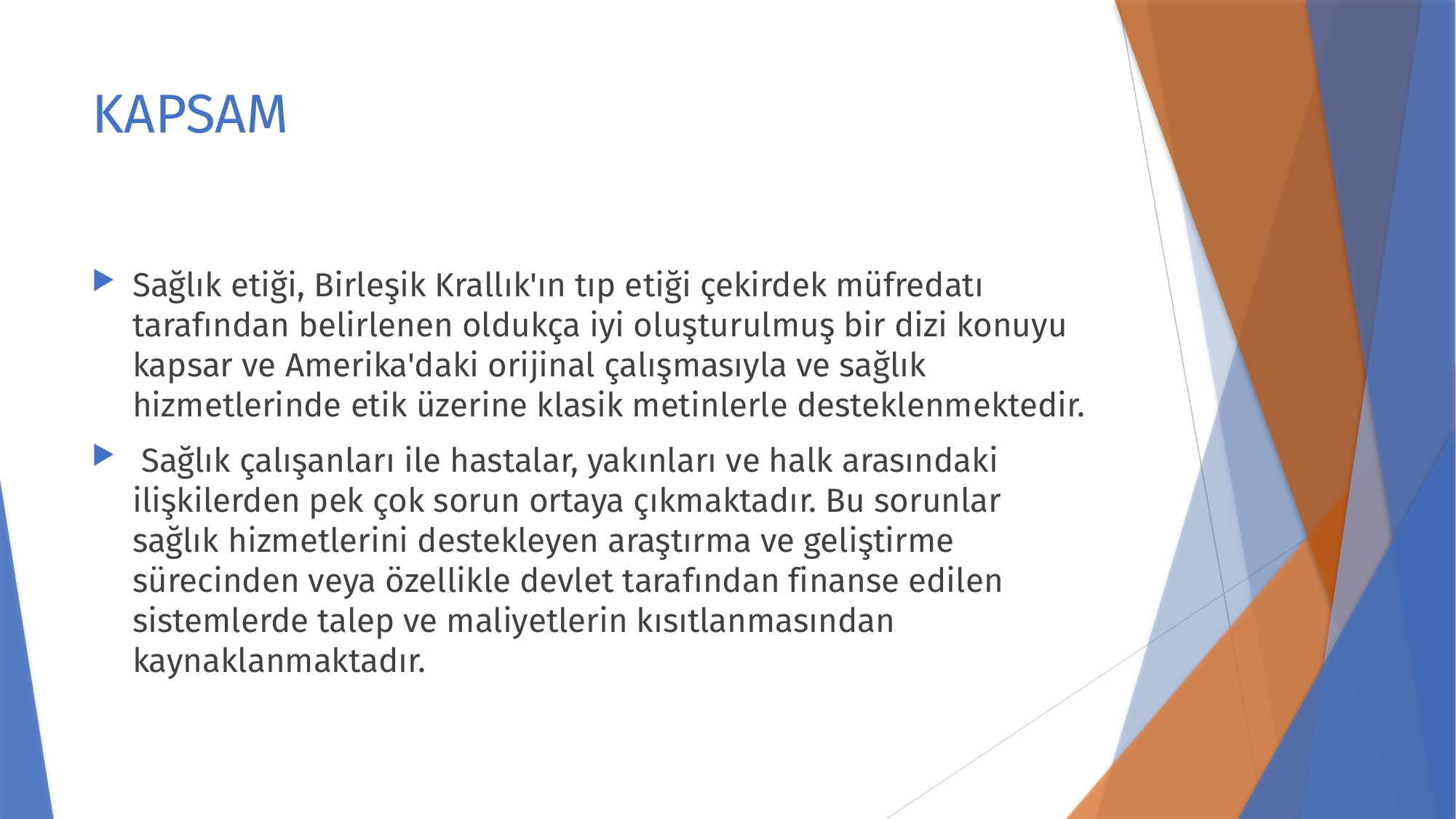

# KAPSAM
Sağlık etiği, Birleşik Krallık'ın tıp etiği çekirdek müfredatı tarafından belirlenen oldukça iyi oluşturulmuş bir dizi konuyu kapsar ve Amerika'daki orijinal çalışmasıyla ve sağlık hizmetlerinde etik üzerine klasik metinlerle desteklenmektedir.
 Sağlık çalışanları ile hastalar, yakınları ve halk arasındaki ilişkilerden pek çok sorun ortaya çıkmaktadır. Bu sorunlar sağlık hizmetlerini destekleyen araştırma ve geliştirme sürecinden veya özellikle devlet tarafından finanse edilen sistemlerde talep ve maliyetlerin kısıtlanmasından kaynaklanmaktadır.